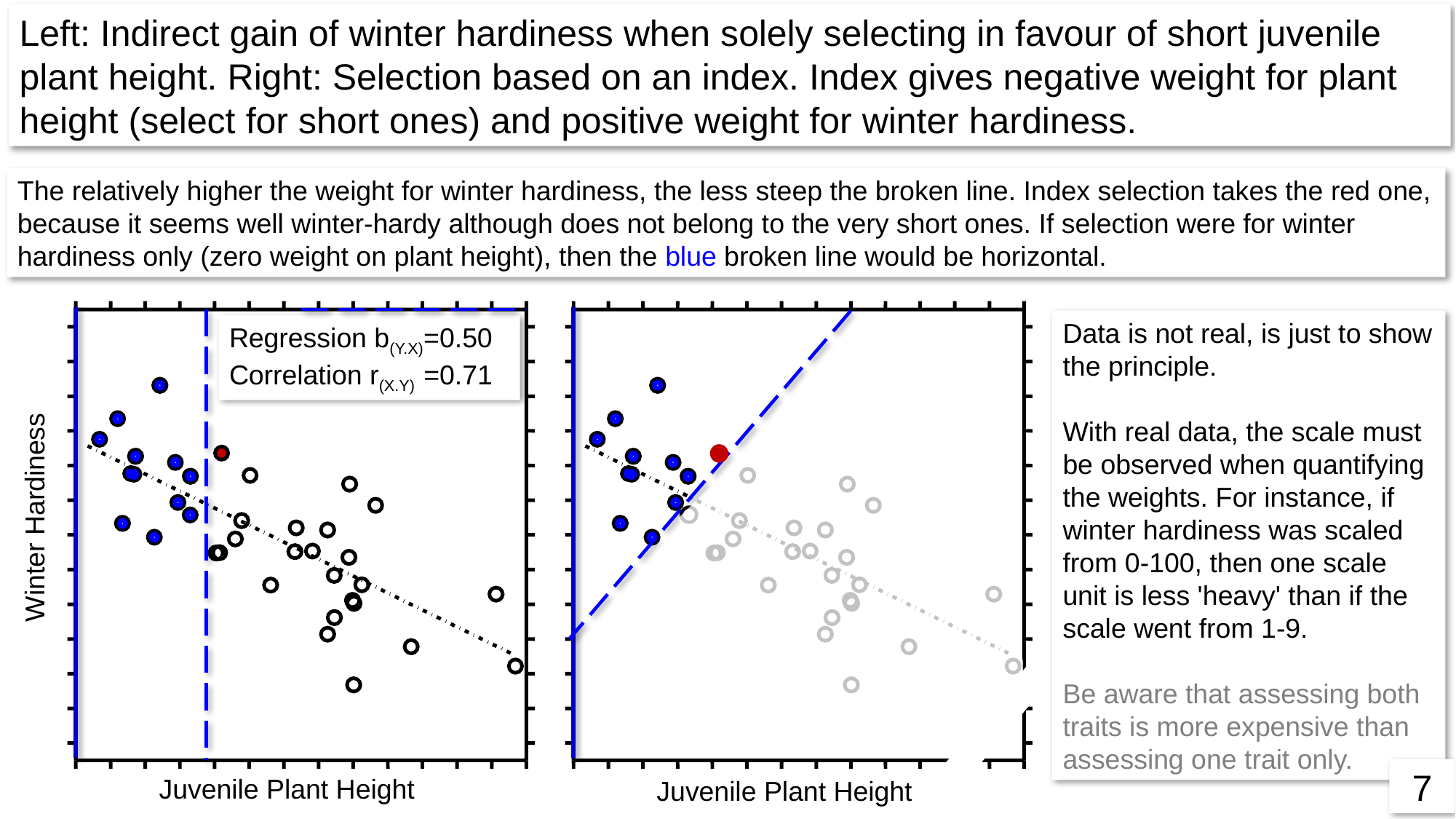

Left: Indirect gain of winter hardiness when solely selecting in favour of short juvenile plant height. Right: Selection based on an index. Index gives negative weight for plant height (select for short ones) and positive weight for winter hardiness.
The relatively higher the weight for winter hardiness, the less steep the broken line. Index selection takes the red one, because it seems well winter-hardy although does not belong to the very short ones. If selection were for winter hardiness only (zero weight on plant height), then the blue broken line would be horizontal.

Regression b(Y.X)=0.50
Correlation r(X.Y)  =0.71

Data is not real, is just to show the principle.
With real data, the scale must be observed when quantifying the weights. For instance, if winter hardiness was scaled from 0-100, then one scale unit is less 'heavy' than if the scale went from 1-9.

Be aware that assessing both traits is more expensive than assessing one trait only.

Winter Hardiness

7
Juvenile Plant Height
Juvenile Plant Height